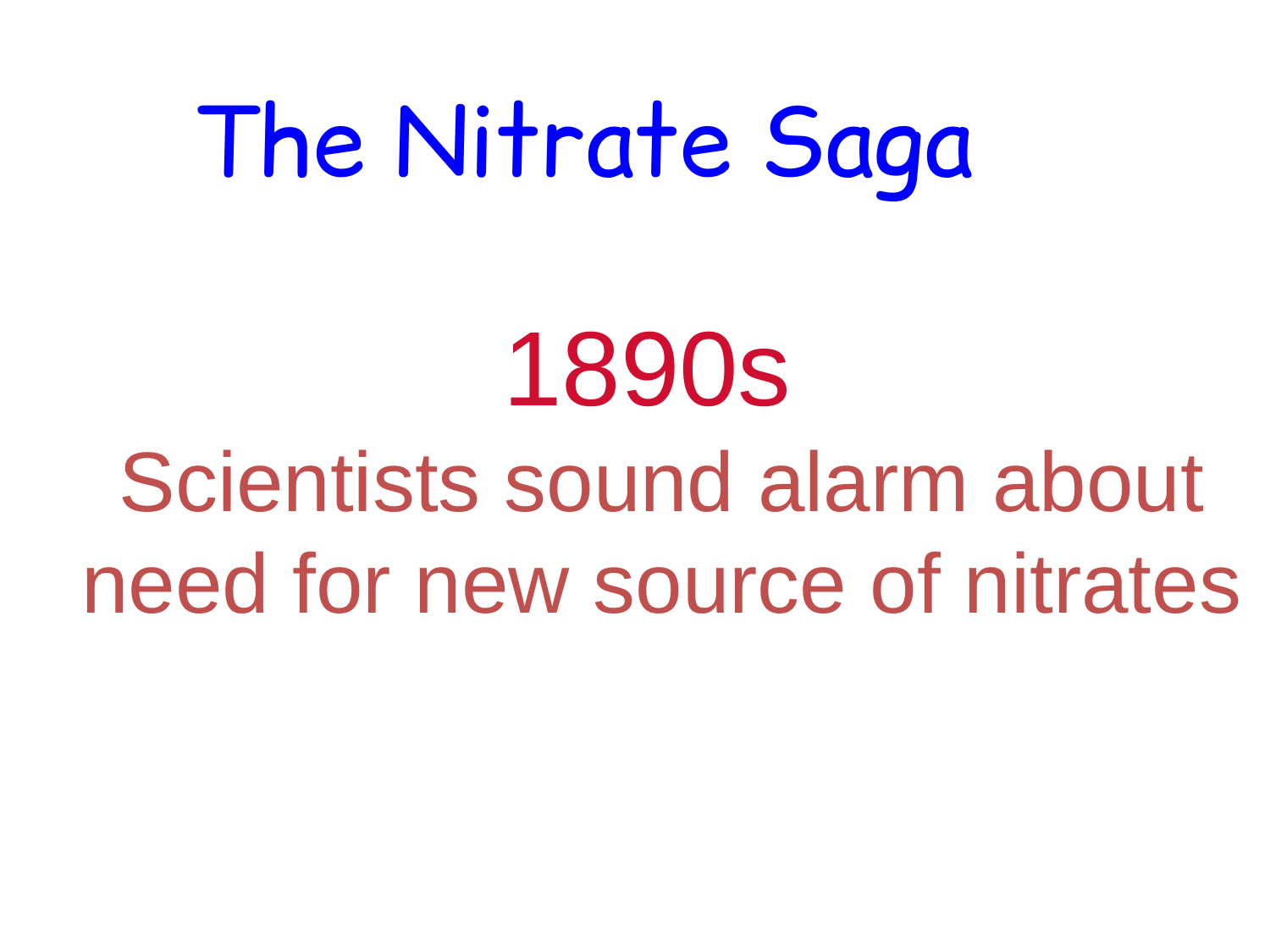

The Nitrate Saga
1890s
Scientists sound alarm about
need for new source of nitrates